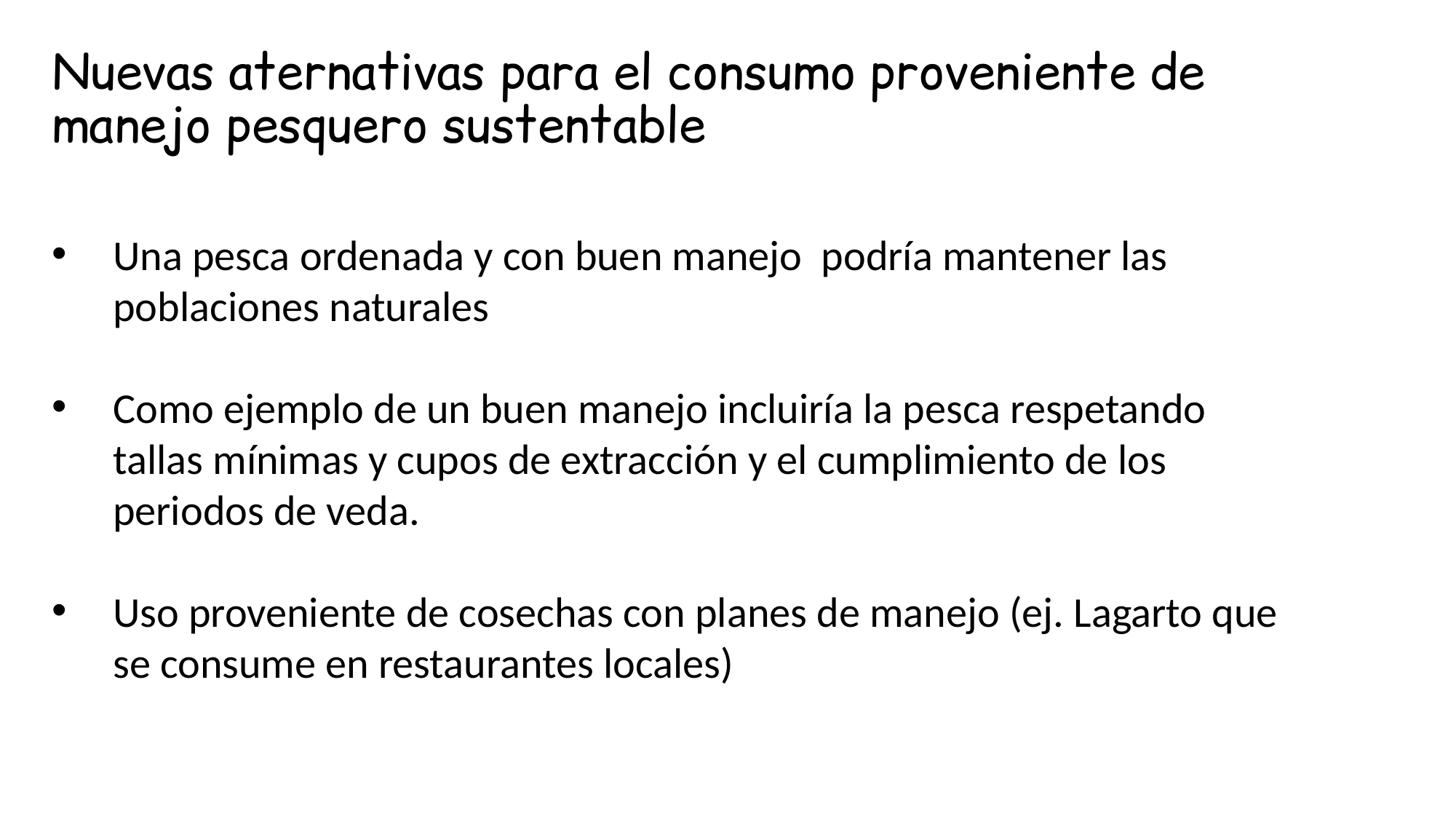

# Nuevas aternativas para el consumo proveniente de manejo pesquero sustentable
Una pesca ordenada y con buen manejo  podría mantener las poblaciones naturales

Como ejemplo de un buen manejo incluiría la pesca respetando tallas mínimas y cupos de extracción y el cumplimiento de los periodos de veda.

Uso proveniente de cosechas con planes de manejo (ej. Lagarto que se consume en restaurantes locales)